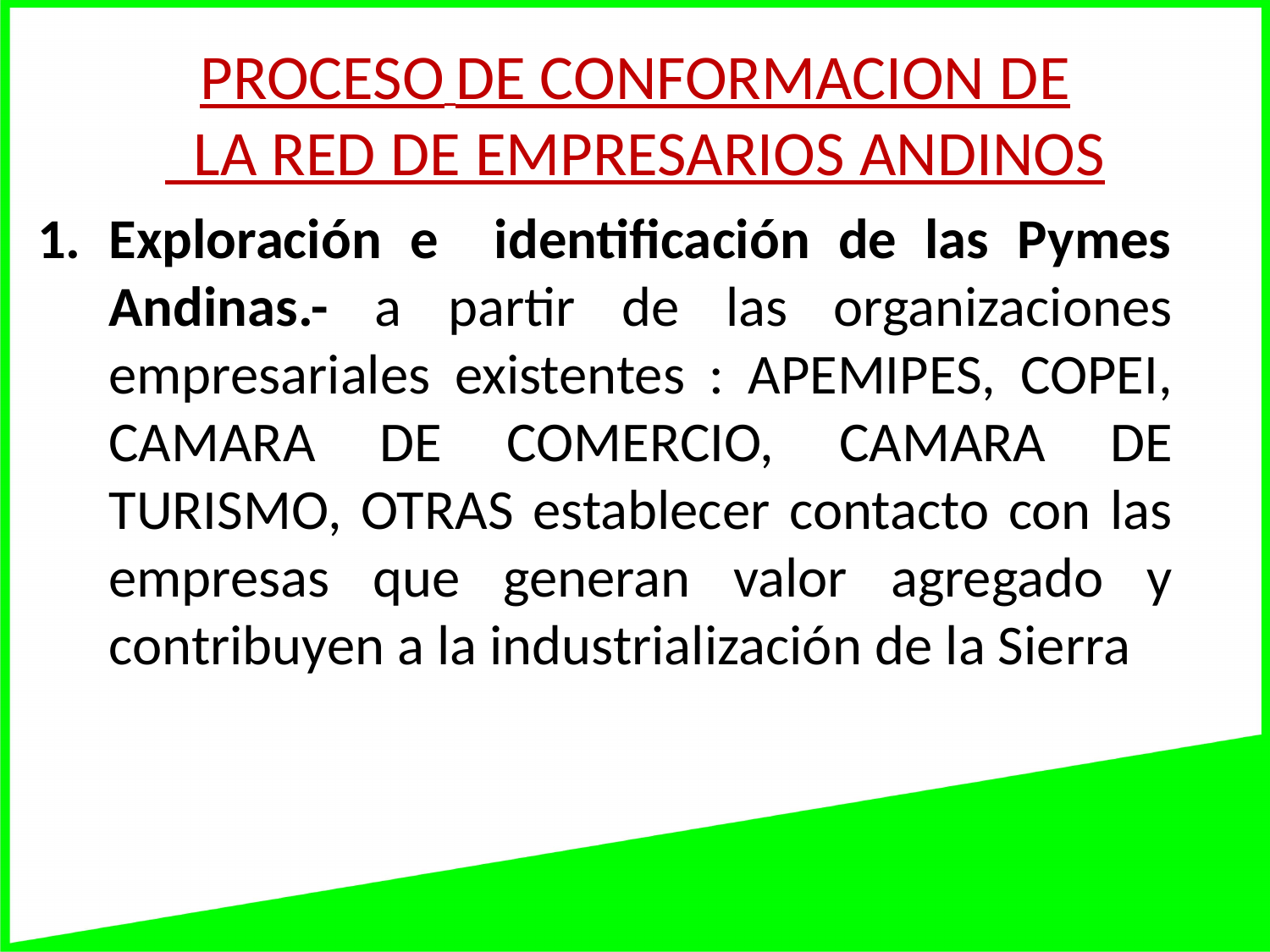

PROCESO DE CONFORMACION DE
  LA RED DE EMPRESARIOS ANDINOS
Exploración e  identificación de las Pymes Andinas.- a partir de las organizaciones empresariales existentes : APEMIPES, COPEI, CAMARA DE COMERCIO, CAMARA DE TURISMO, OTRAS establecer contacto con las empresas que generan valor agregado y contribuyen a la industrialización de la Sierra